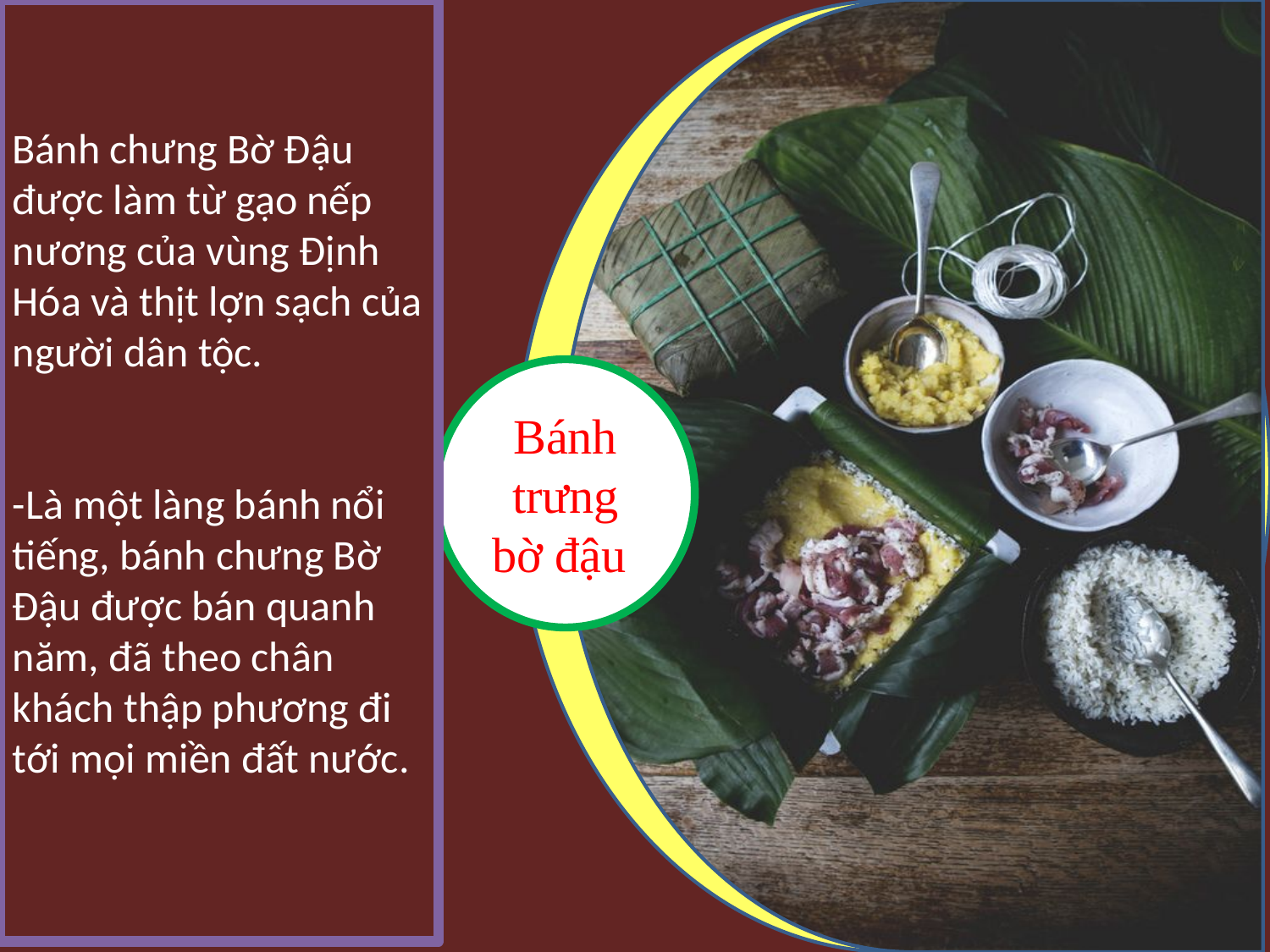

Bánh chưng Bờ Đậu được làm từ gạo nếp nương của vùng Định Hóa và thịt lợn sạch của người dân tộc.

-Là một làng bánh nổi tiếng, bánh chưng Bờ Đậu được bán quanh năm, đã theo chân khách thập phương đi tới mọi miền đất nước.

Bánh trưng bờ đậu